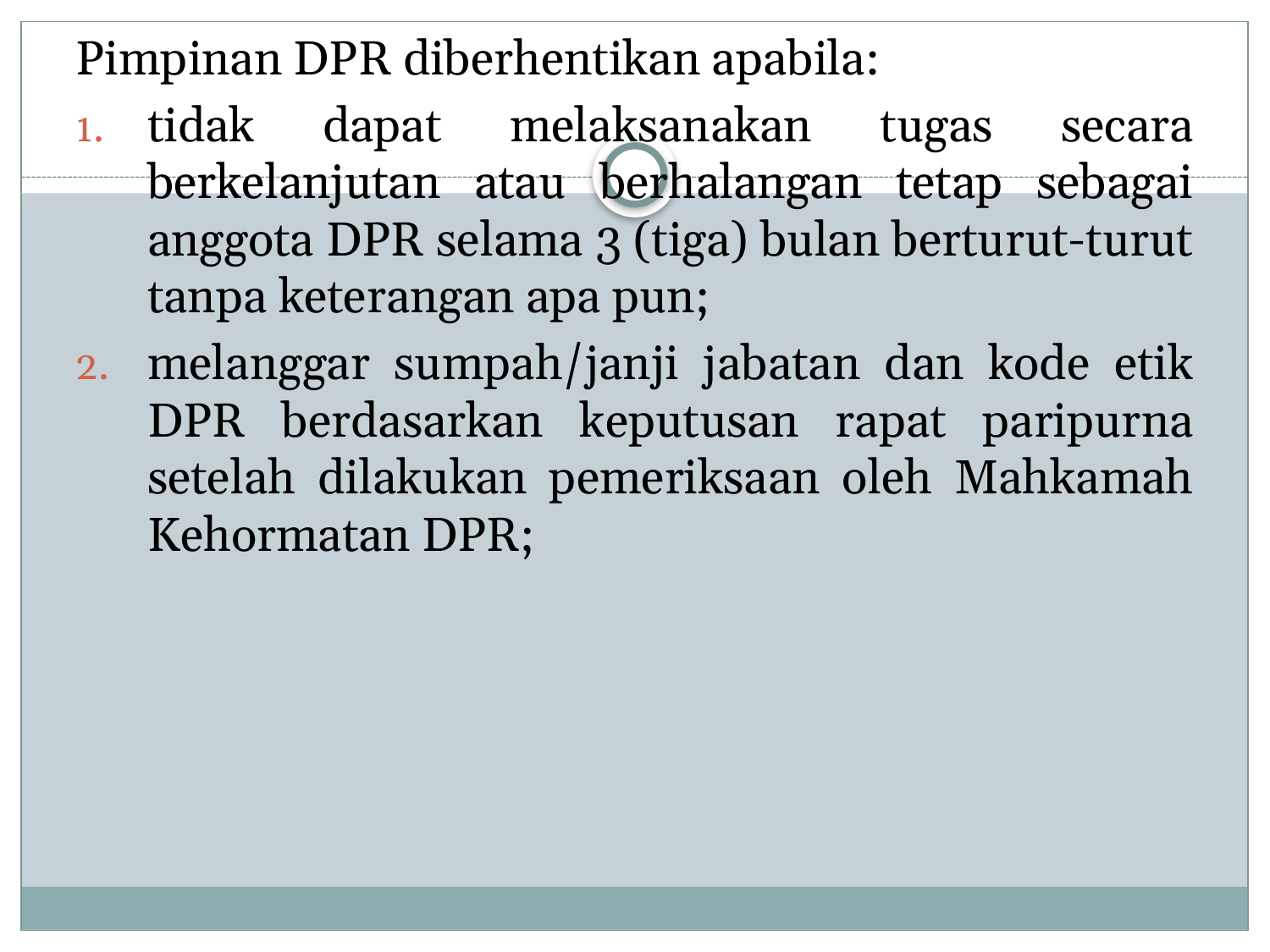

Pimpinan DPR diberhentikan apabila:
tidak dapat melaksanakan tugas secara berkelanjutan atau berhalangan tetap sebagai anggota DPR selama 3 (tiga) bulan berturut-turut tanpa keterangan apa pun;
melanggar sumpah/janji jabatan dan kode etik DPR berdasarkan keputusan rapat paripurna setelah dilakukan pemeriksaan oleh Mahkamah Kehormatan DPR;